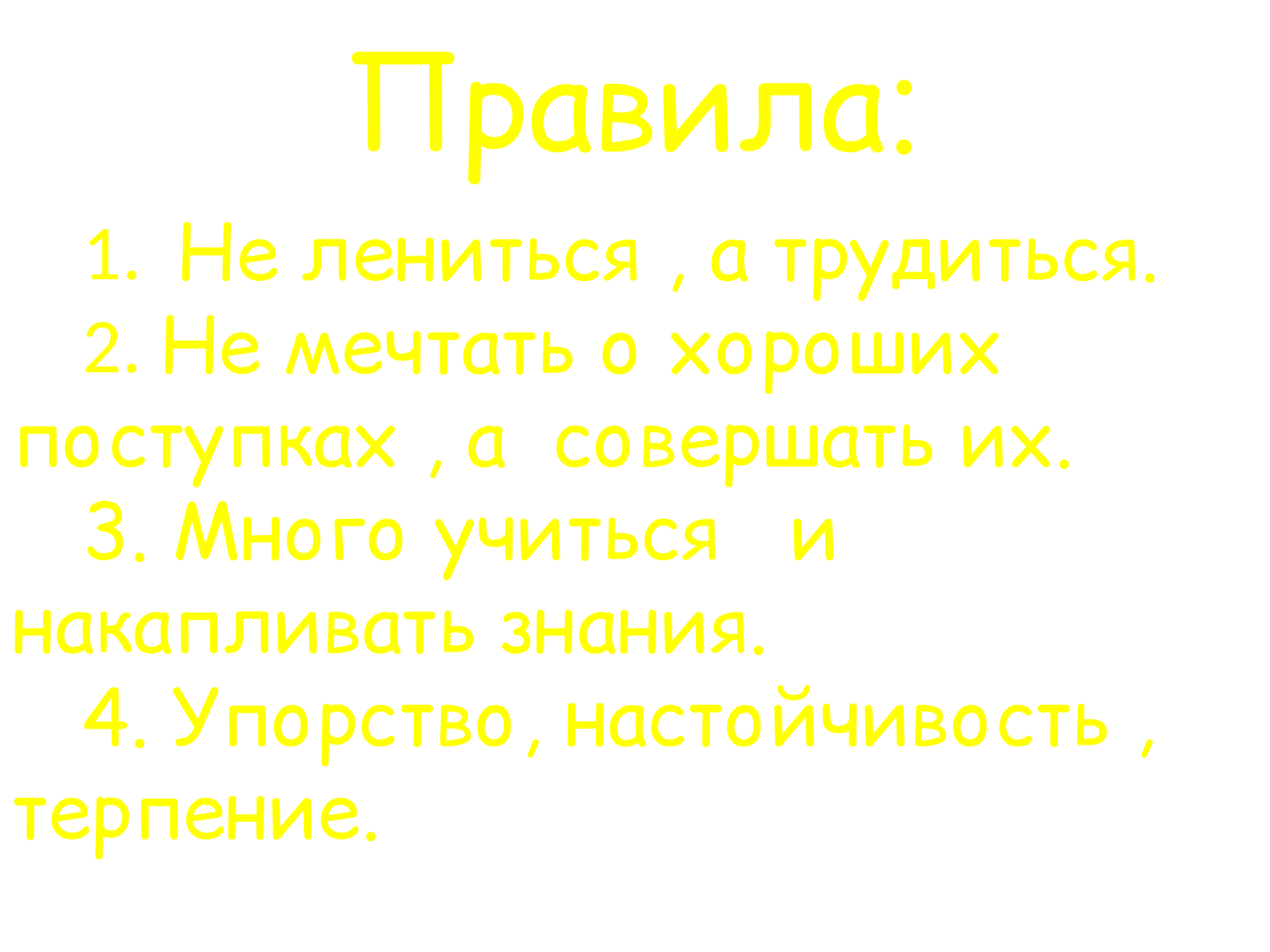

Правила:
    1.  Не лениться , а трудиться.
    2. Не мечтать о хороших поступках , а  совершать их.
   3. Много учиться   и накапливать знания.
   4. Упорство, настойчивость , терпение.